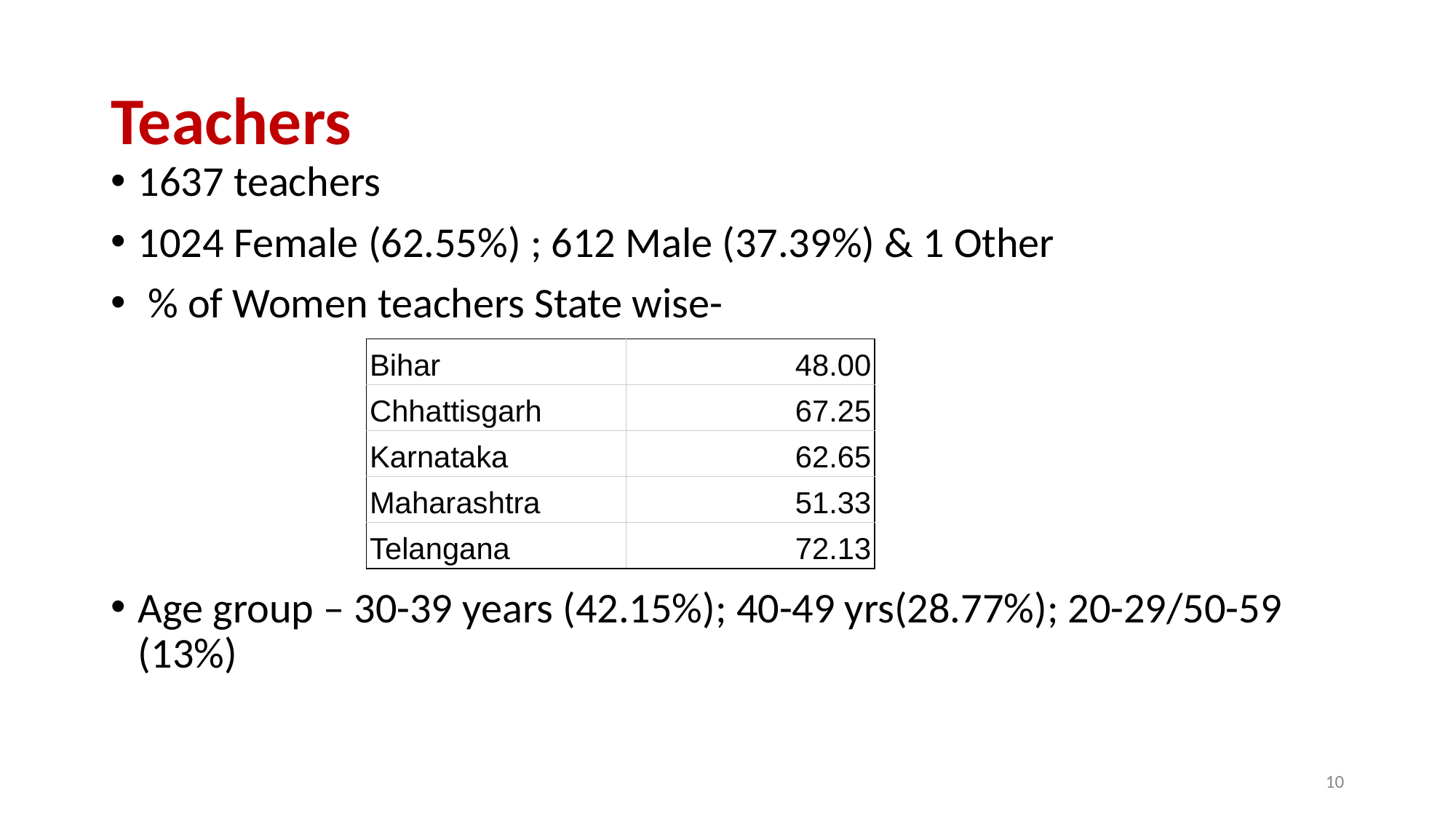

# Teachers
1637 teachers
1024 Female (62.55%) ; 612 Male (37.39%) & 1 Other
 % of Women teachers State wise-

Age group – 30-39 years (42.15%); 40-49 yrs(28.77%); 20-29/50-59 (13%)

| Bihar | 48.00 |
| --- | --- |
| Chhattisgarh | 67.25 |
| Karnataka | 62.65 |
| Maharashtra | 51.33 |
| Telangana | 72.13 |
10